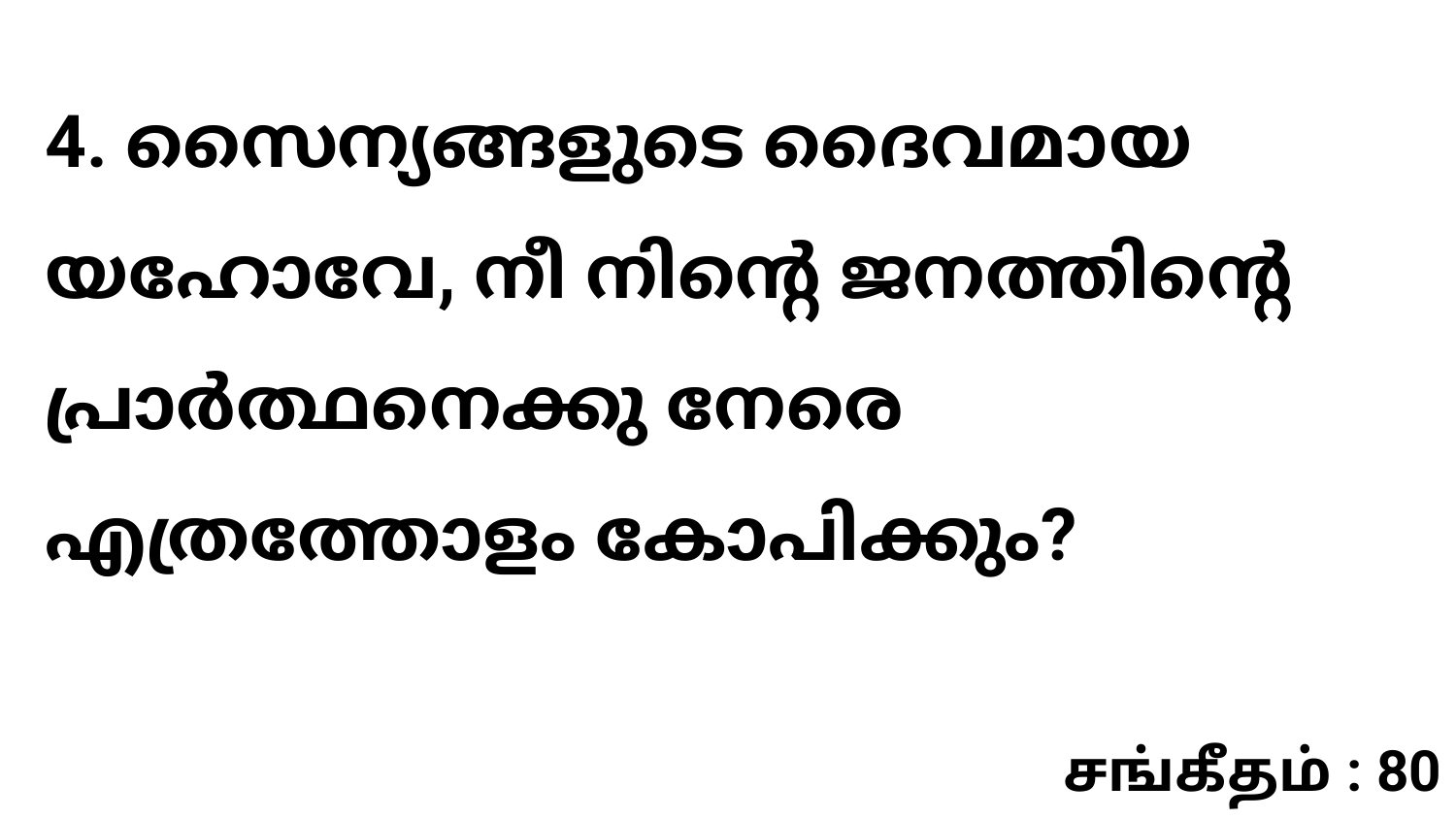

4. സൈന്യങ്ങളുടെ ദൈവമായ യഹോവേ, നീ നിന്റെ ജനത്തിന്റെ പ്രാർത്ഥനെക്കു നേരെ എത്രത്തോളം കോപിക്കും?
சங்கீதம் : 80